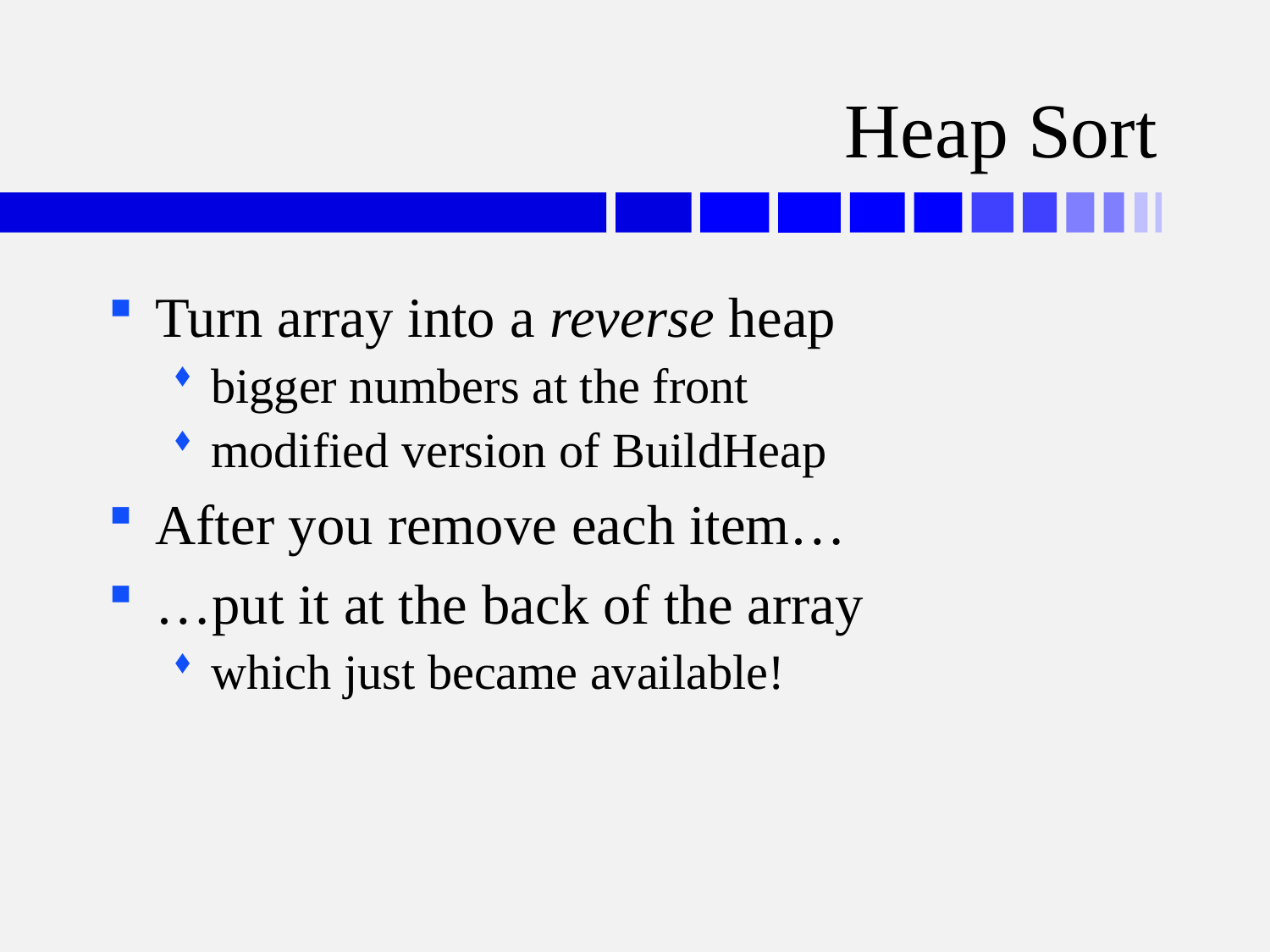

# Heap Sort
Turn array into a reverse heap
bigger numbers at the front
modified version of BuildHeap
After you remove each item…
…put it at the back of the array
which just became available!